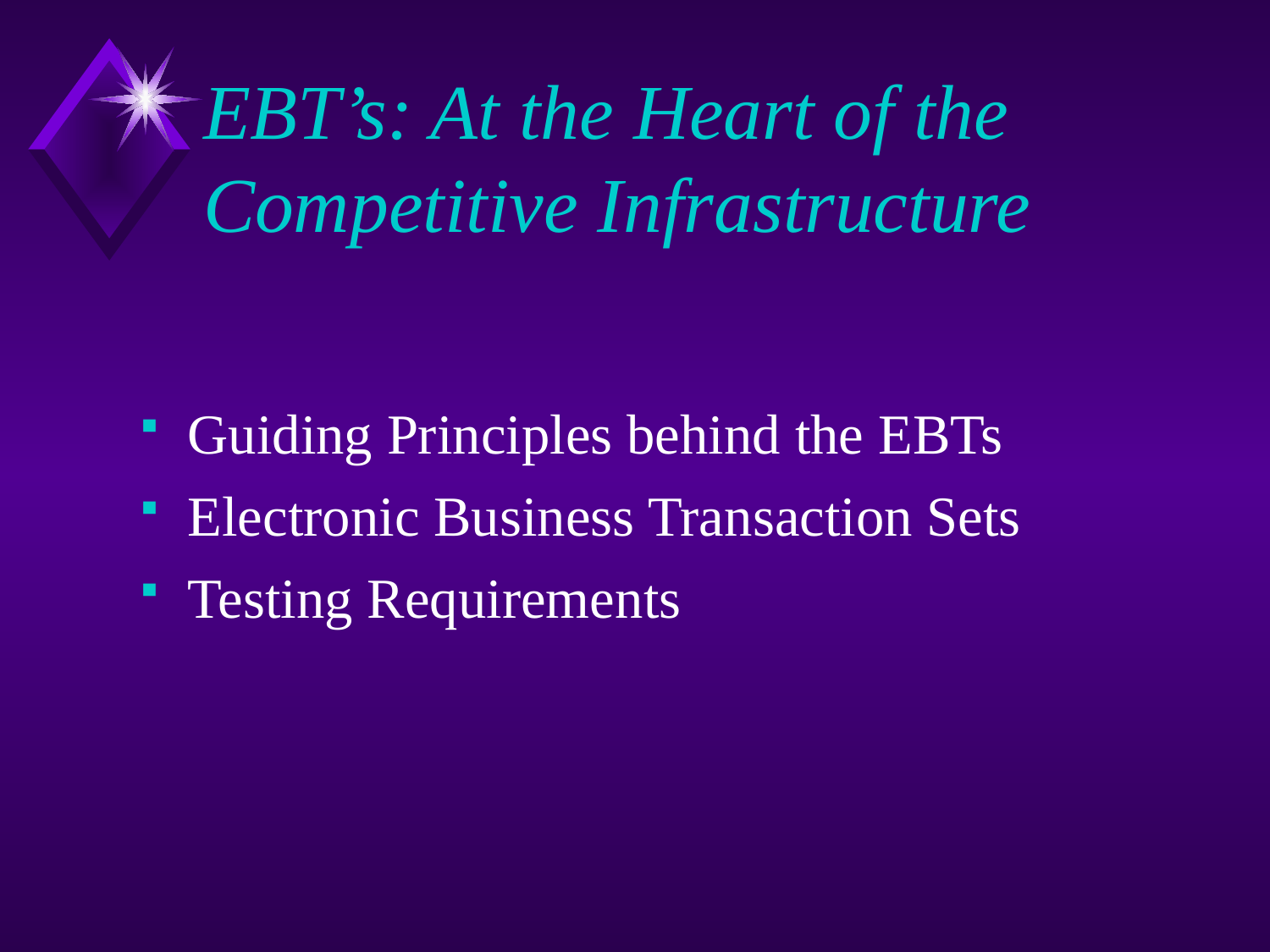

# EBT’s: At the Heart of the Competitive Infrastructure
Guiding Principles behind the EBTs
Electronic Business Transaction Sets
Testing Requirements